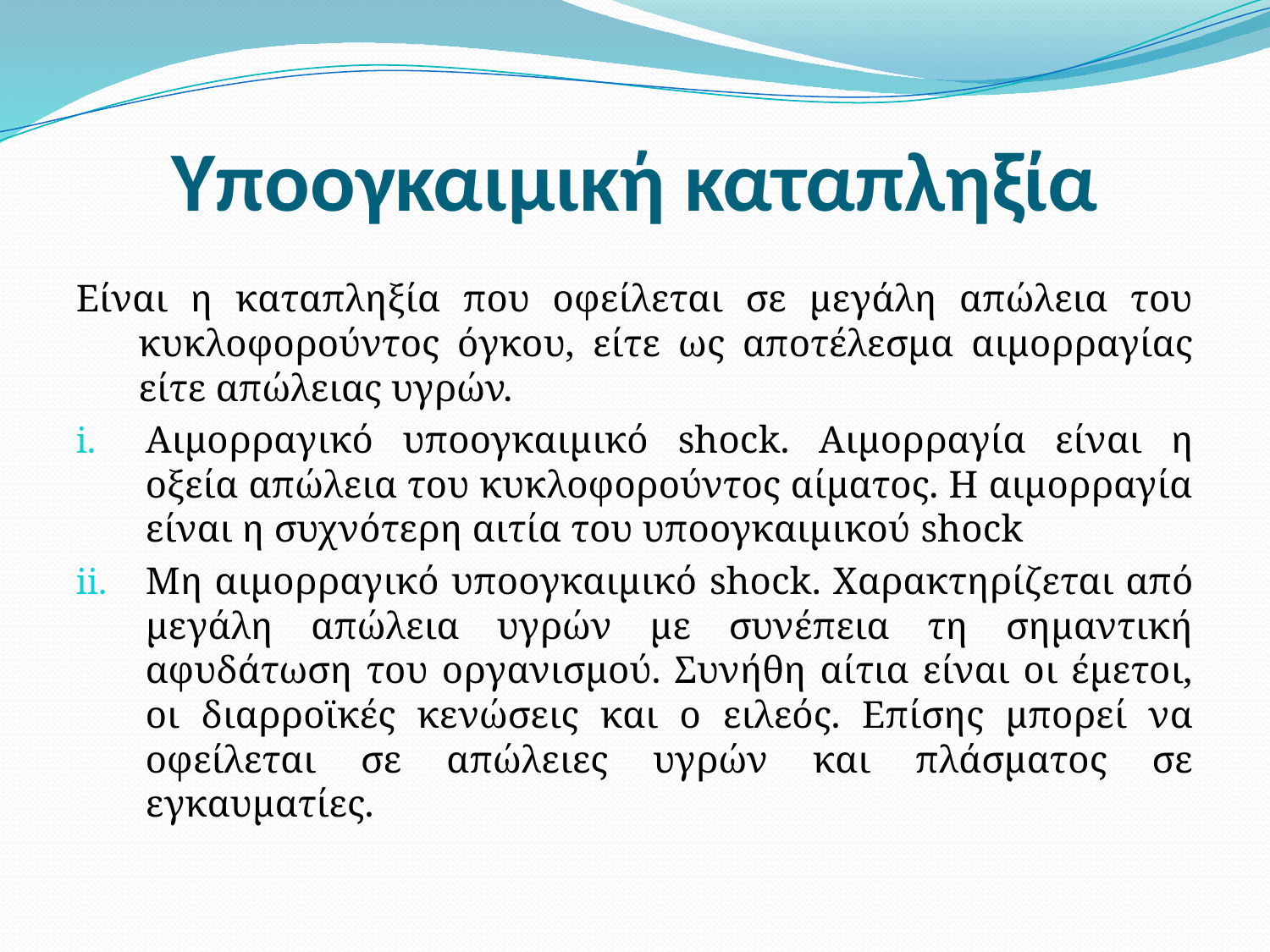

# Υποογκαιμική καταπληξία
Είναι η καταπληξία που οφείλεται σε μεγάλη απώλεια του κυκλοφορούντος όγκου, είτε ως αποτέλεσμα αιμορραγίας είτε απώλειας υγρών.
Αιμορραγικό υποογκαιμικό shock. Αιμορραγία είναι η οξεία απώλεια του κυκλοφορούντος αίματος. Η αιμορραγία είναι η συχνότερη αιτία του υποογκαιμικού shock
Μη αιμορραγικό υποογκαιμικό shock. Χαρακτηρίζεται από μεγάλη απώλεια υγρών με συνέπεια τη σημαντική αφυδάτωση του οργανισμού. Συνήθη αίτια είναι οι έμετοι, οι διαρροϊκές κενώσεις και ο ειλεός. Επίσης μπορεί να οφείλεται σε απώλειες υγρών και πλάσματος σε εγκαυματίες.